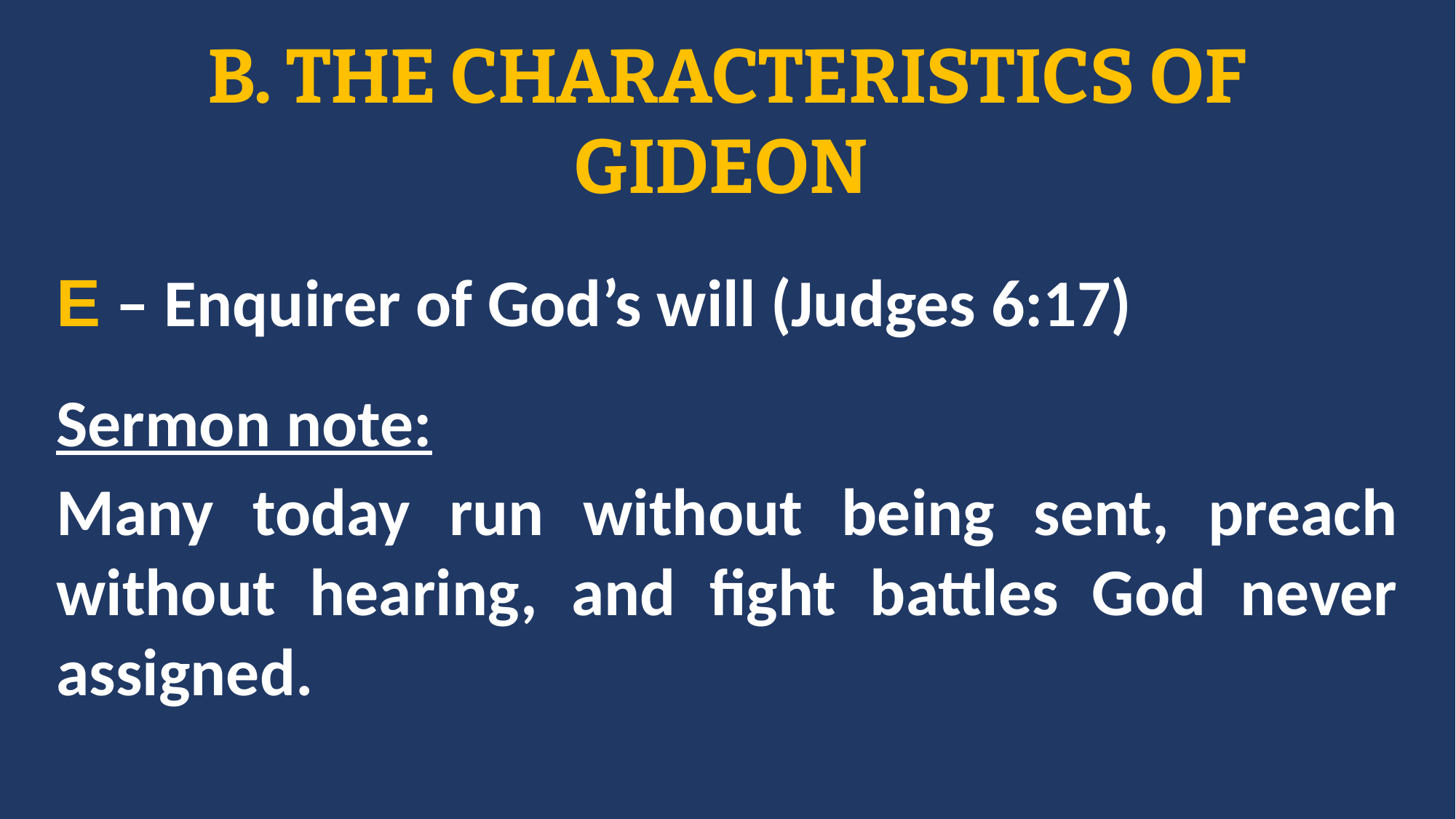

B. THE CHARACTERISTICS OF GIDEON

E – Enquirer of God’s will (Judges 6:17)

Sermon note:
Many today run without being sent, preach without hearing, and fight battles God never assigned.